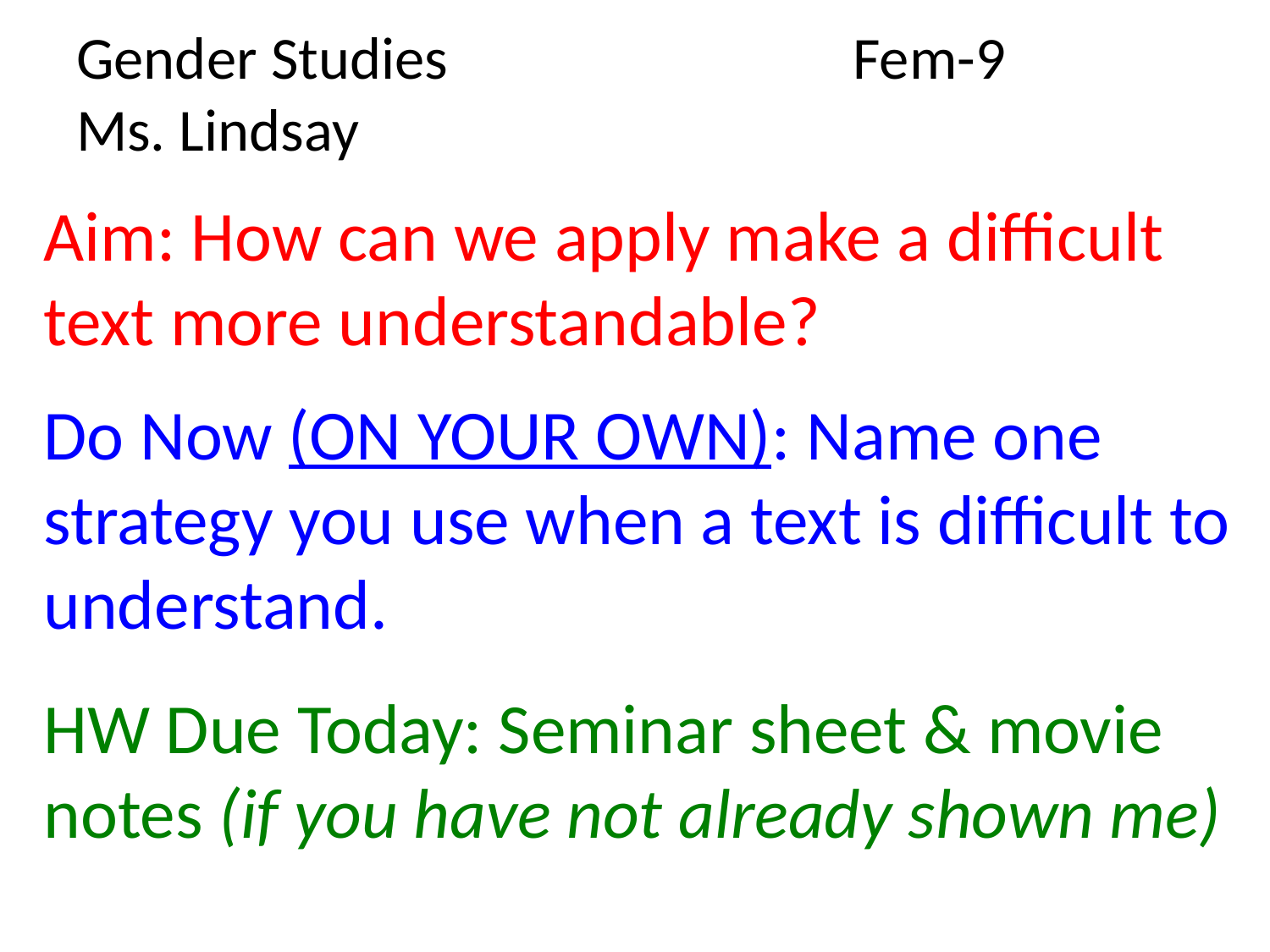

# Gender Studies                              Fem-9 Ms. Lindsay
Aim: How can we apply make a difficult text more understandable?

Do Now (ON YOUR OWN): Name one strategy you use when a text is difficult to understand.

HW Due Today: Seminar sheet & movie notes (if you have not already shown me)